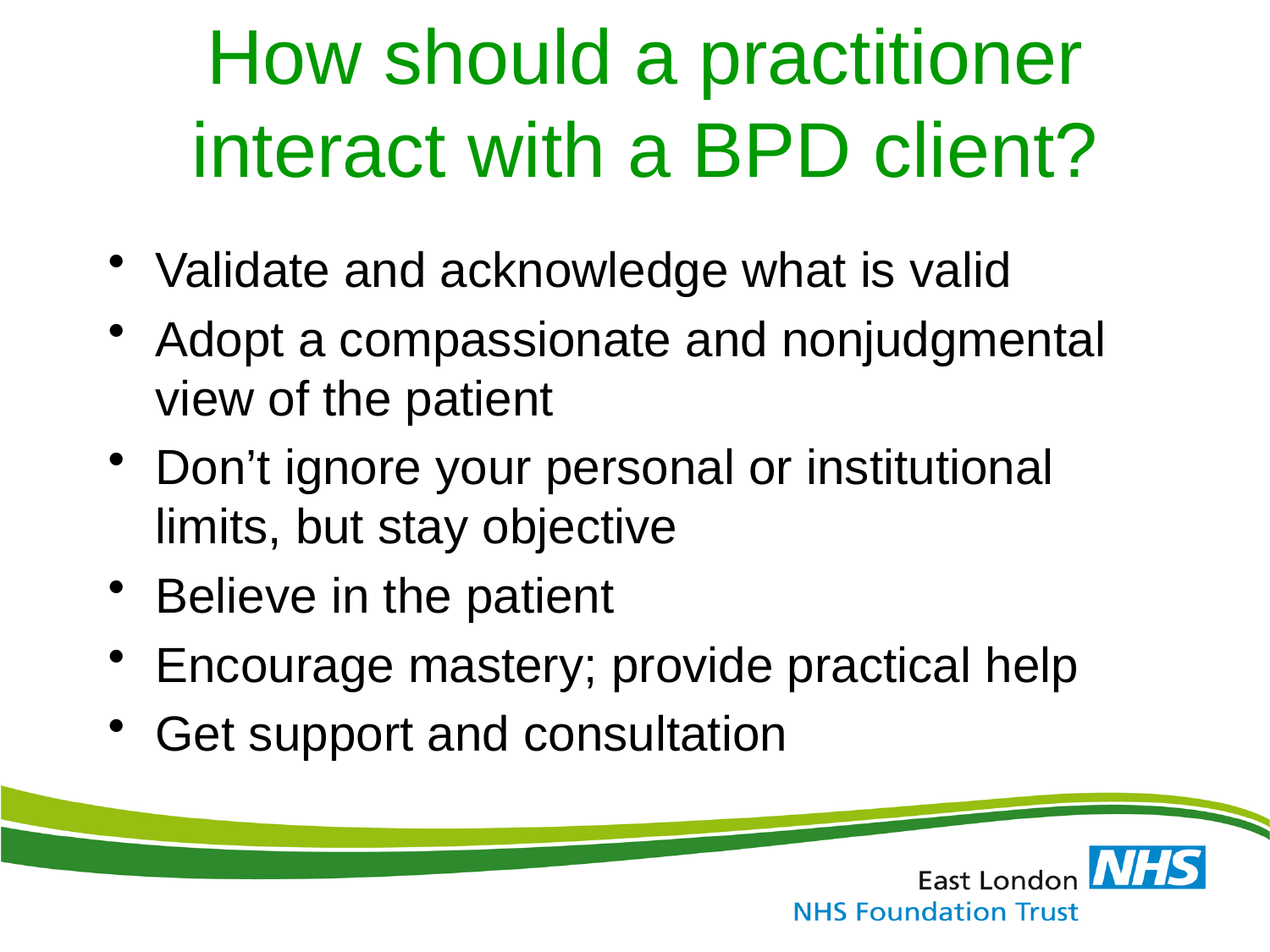

# How should a practitioner interact with a BPD client?
Validate and acknowledge what is valid
Adopt a compassionate and nonjudgmental view of the patient
Don’t ignore your personal or institutional limits, but stay objective
Believe in the patient
Encourage mastery; provide practical help
Get support and consultation